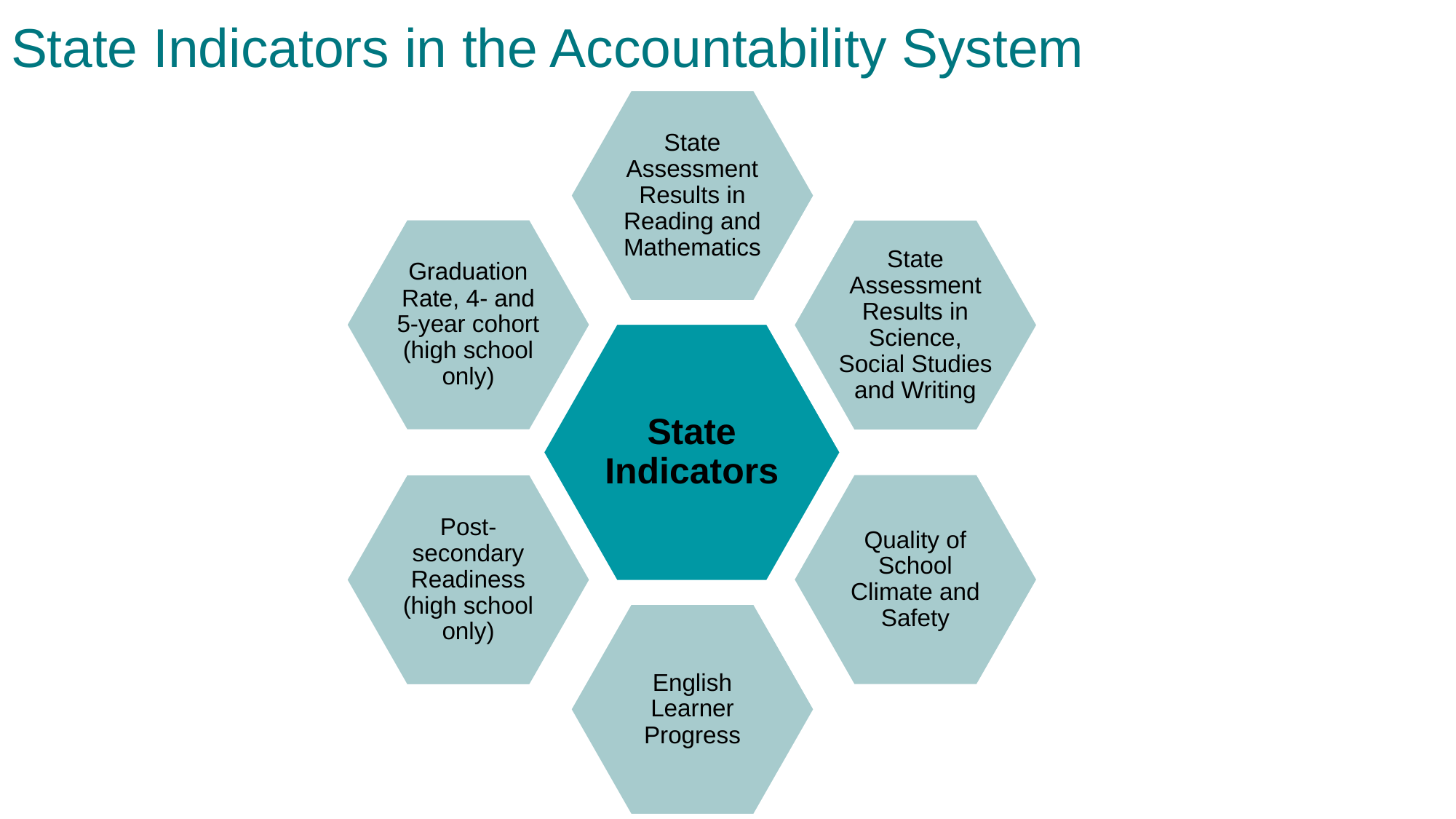

# State Indicators in the Accountability System
State Indicators
State Assessment Results in Reading and Mathematics
State Assessment Results in Science, Social Studies and Writing
Quality of School Climate and Safety
English Learner Progress
Post- secondary Readiness (high school only)
Graduation Rate, 4- and 5-year cohort (high school only)